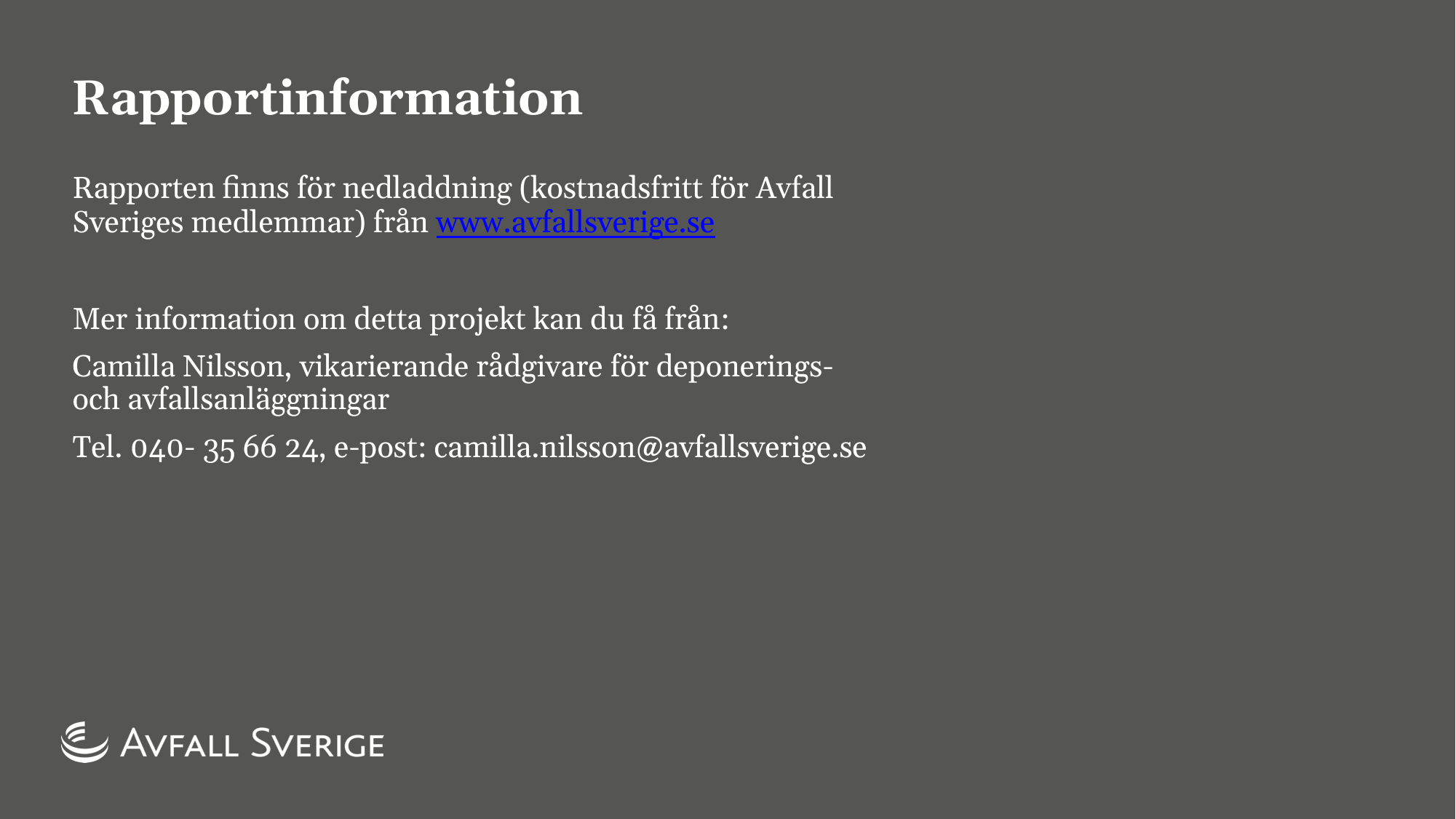

# Rapportinformation
Rapporten finns för nedladdning (kostnadsfritt för Avfall Sveriges medlemmar) från www.avfallsverige.se

Mer information om detta projekt kan du få från:
Camilla Nilsson, vikarierande rådgivare för deponerings- och avfallsanläggningar
Tel. 040- 35 66 24, e-post: camilla.nilsson@avfallsverige.se